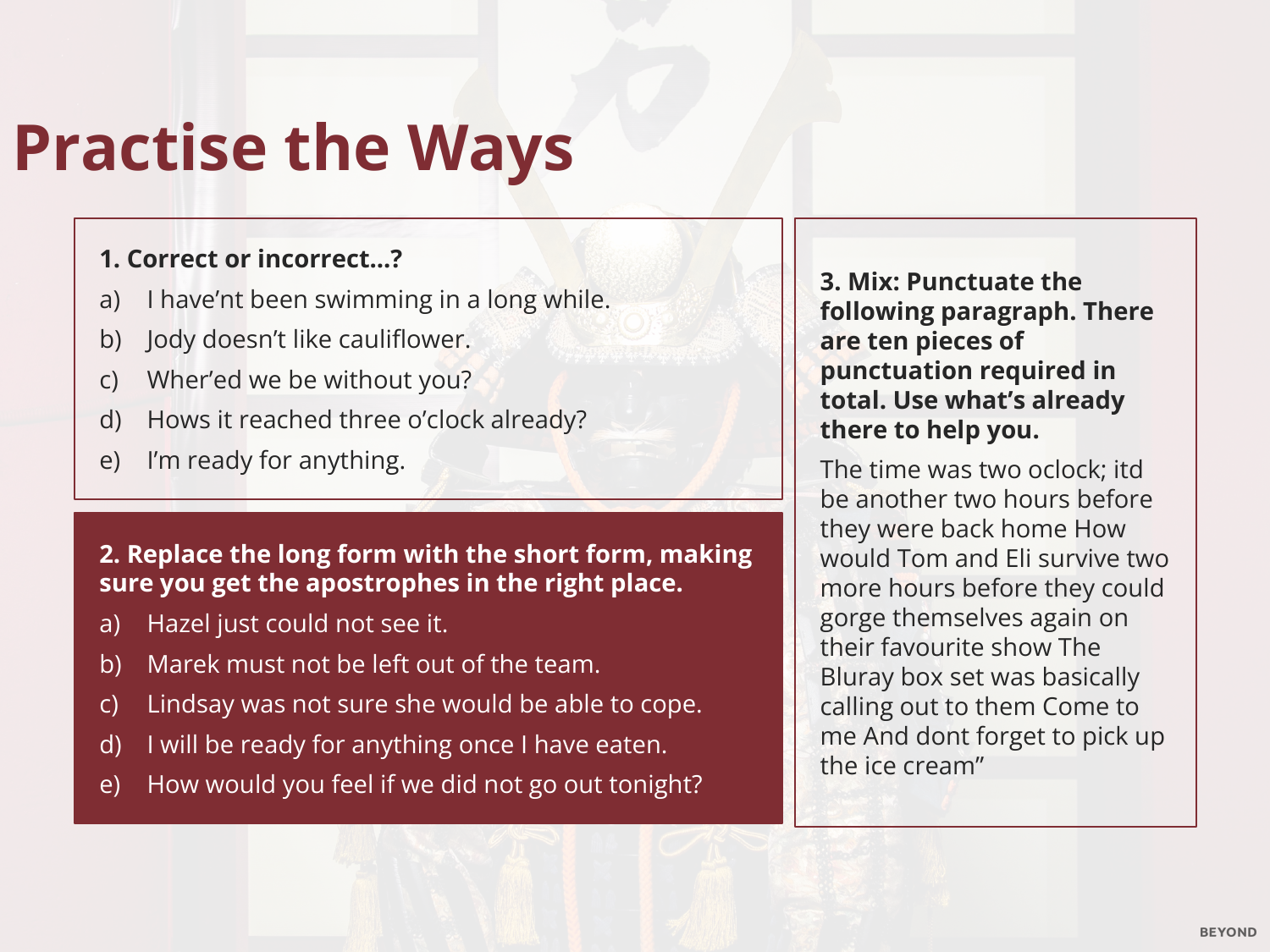

Practise the Ways
1. Correct or incorrect...?
I have’nt been swimming in a long while.
Jody doesn’t like cauliflower.
Wher’ed we be without you?
Hows it reached three o’clock already?
I’m ready for anything.
3. Mix: Punctuate the following paragraph. There are ten pieces of punctuation required in total. Use what’s already there to help you.
The time was two oclock; itd be another two hours before they were back home How would Tom and Eli survive two more hours before they could gorge themselves again on their favourite show The Bluray box set was basically calling out to them Come to me And dont forget to pick up the ice cream”
2. Replace the long form with the short form, making sure you get the apostrophes in the right place.
Hazel just could not see it.
Marek must not be left out of the team.
Lindsay was not sure she would be able to cope.
I will be ready for anything once I have eaten.
How would you feel if we did not go out tonight?